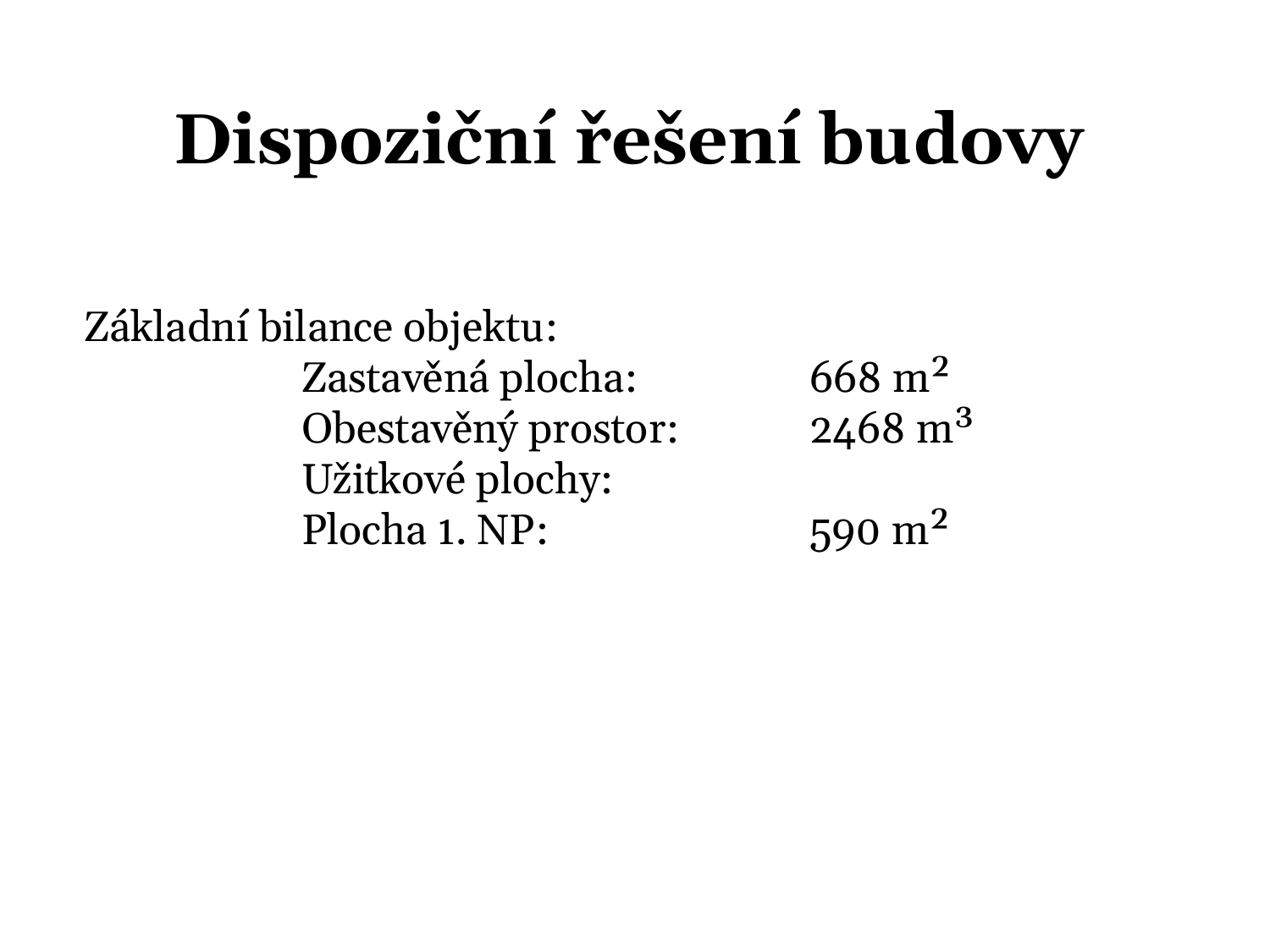

# Dispoziční řešení budovy
Základní bilance objektu:
		Zastavěná plocha:		668 m²
		Obestavěný prostor:		2468 m³
		Užitkové plochy:
		Plocha 1. NP:			590 m²